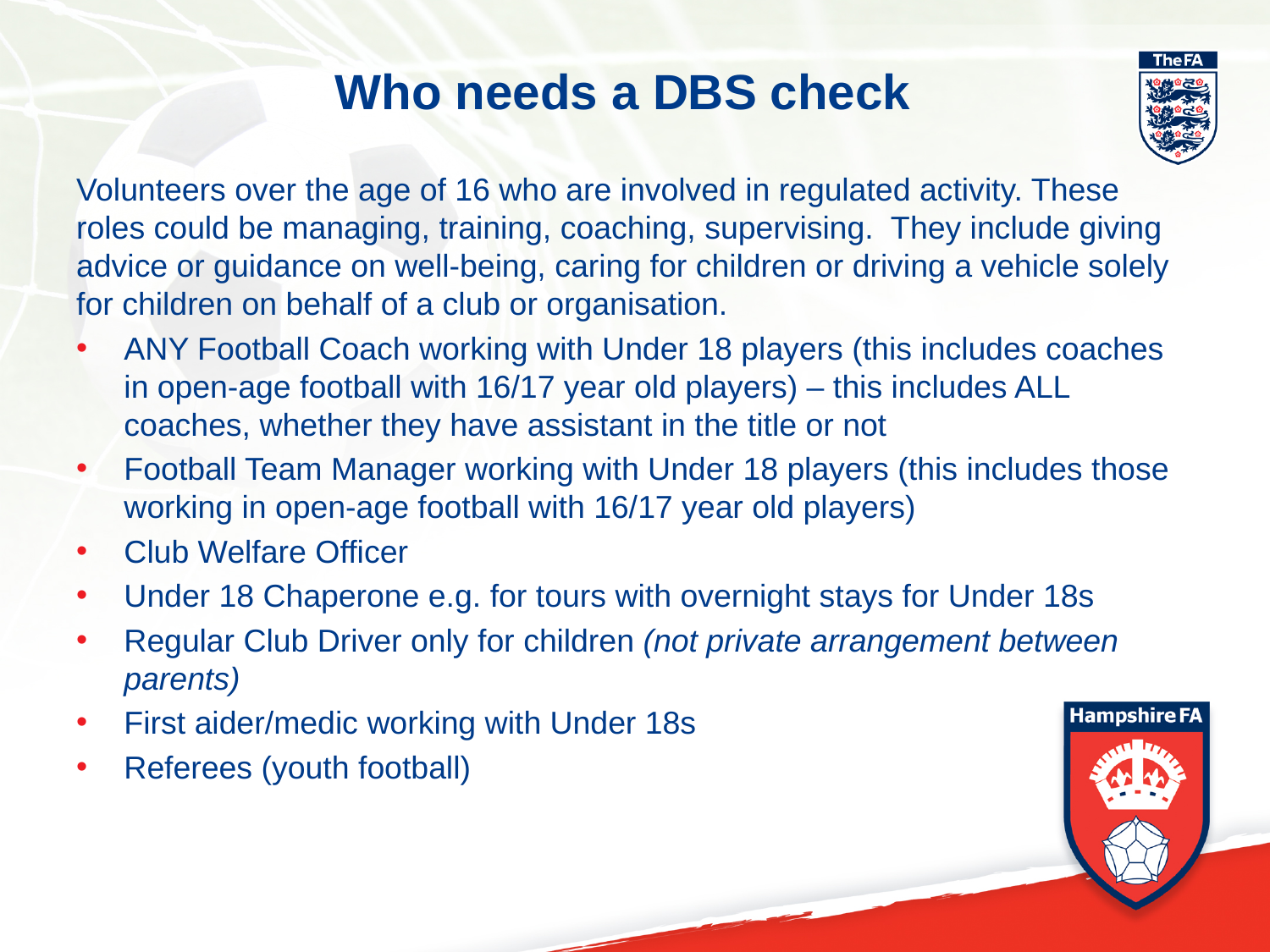

# Who needs a DBS check
Volunteers over the age of 16 who are involved in regulated activity. These roles could be managing, training, coaching, supervising.  They include giving advice or guidance on well-being, caring for children or driving a vehicle solely for children on behalf of a club or organisation.
ANY Football Coach working with Under 18 players (this includes coaches in open-age football with 16/17 year old players) – this includes ALL coaches, whether they have assistant in the title or not
Football Team Manager working with Under 18 players (this includes those working in open-age football with 16/17 year old players)
Club Welfare Officer
Under 18 Chaperone e.g. for tours with overnight stays for Under 18s
Regular Club Driver only for children (not private arrangement between parents)
First aider/medic working with Under 18s
Referees (youth football)